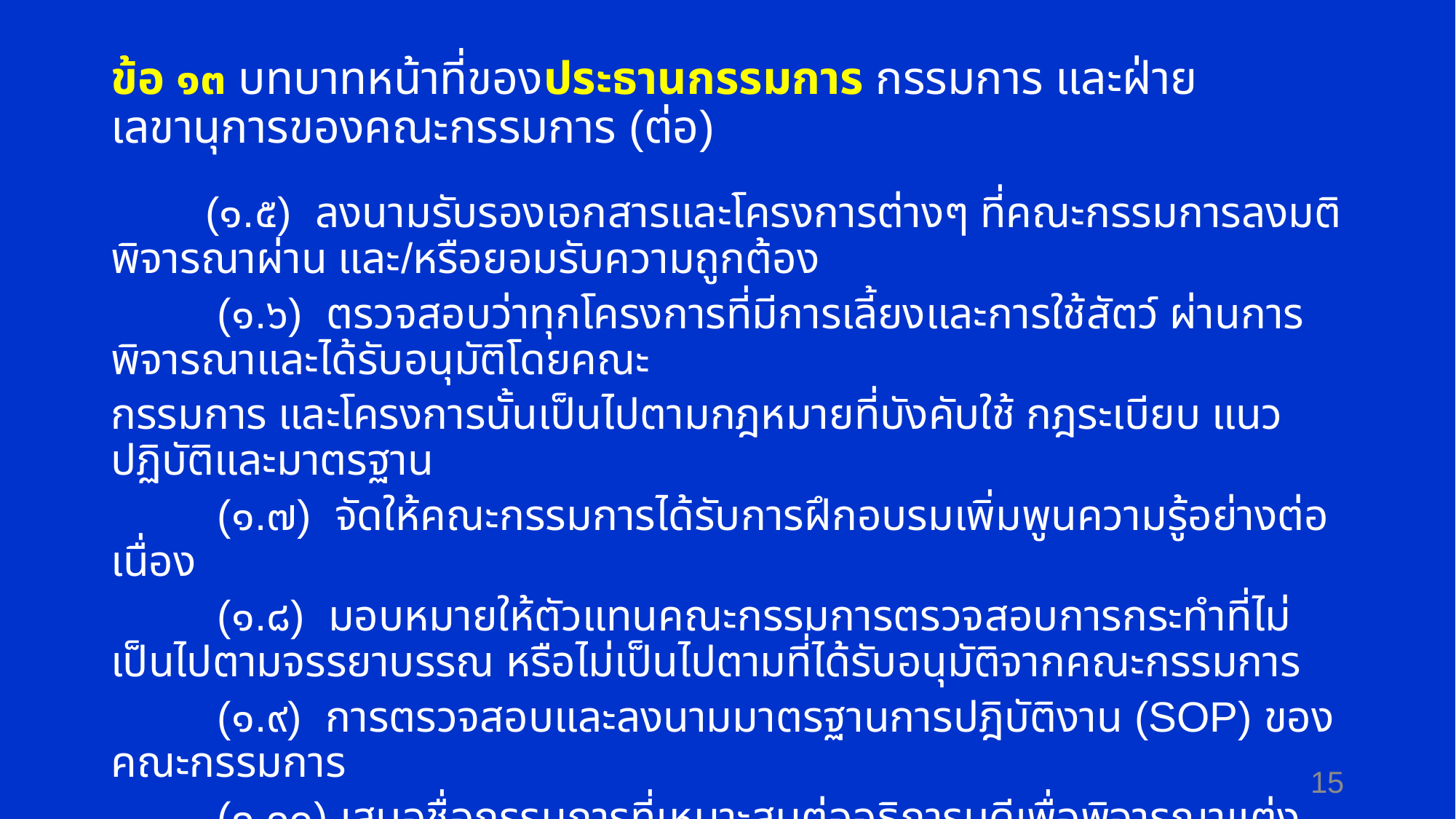

# ข้อ ๑๓ บทบาทหน้าที่ของประธานกรรมการ กรรมการ และฝ่ายเลขานุการของคณะกรรมการ (ต่อ)
        (๑.๕)  ลงนามรับรองเอกสารและโครงการต่างๆ ที่คณะกรรมการลงมติพิจารณาผ่าน และ/หรือยอมรับความถูกต้อง
         (๑.๖)  ตรวจสอบว่าทุกโครงการที่มีการเลี้ยงและการใช้สัตว์ ผ่านการพิจารณาและได้รับอนุมัติโดยคณะ
กรรมการ และโครงการนั้นเป็นไปตามกฎหมายที่บังคับใช้ กฎระเบียบ แนวปฏิบัติและมาตรฐาน
         (๑.๗)  จัดให้คณะกรรมการได้รับการฝึกอบรมเพิ่มพูนความรู้อย่างต่อเนื่อง
         (๑.๘)  มอบหมายให้ตัวแทนคณะกรรมการตรวจสอบการกระทำที่ไม่เป็นไปตามจรรยาบรรณ หรือไม่เป็นไปตามที่ได้รับอนุมัติจากคณะกรรมการ
         (๑.๙)  การตรวจสอบและลงนามมาตรฐานการปฎิบัติงาน (SOP) ของคณะกรรมการ
         (๑.๑๐) เสนอชื่อกรรมการที่เหมาะสมต่ออธิการบดีเพื่อพิจารณาแต่งตั้งเพิ่มเติม
         (๑.๑๑) ทำหน้าที่อื่นๆ เช่นเดียวกับหน้าที่ของกรรมการ

15